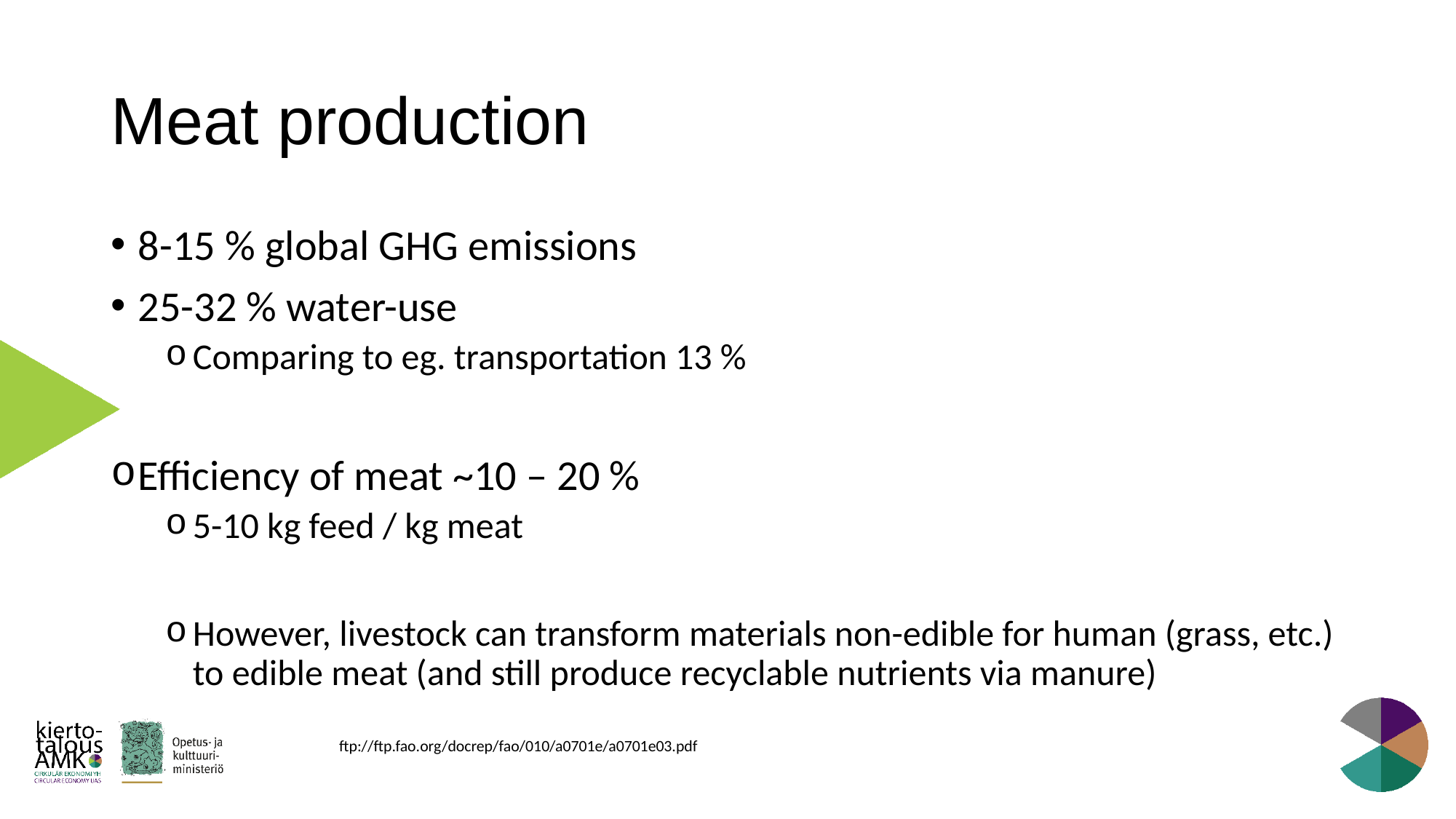

# Meat production
8-15 % global GHG emissions
25-32 % water-use
Comparing to eg. transportation 13 %

Efficiency of meat ~10 – 20 %
5-10 kg feed / kg meat

However, livestock can transform materials non-edible for human (grass, etc.) to edible meat (and still produce recyclable nutrients via manure)

ftp://ftp.fao.org/docrep/fao/010/a0701e/a0701e03.pdf